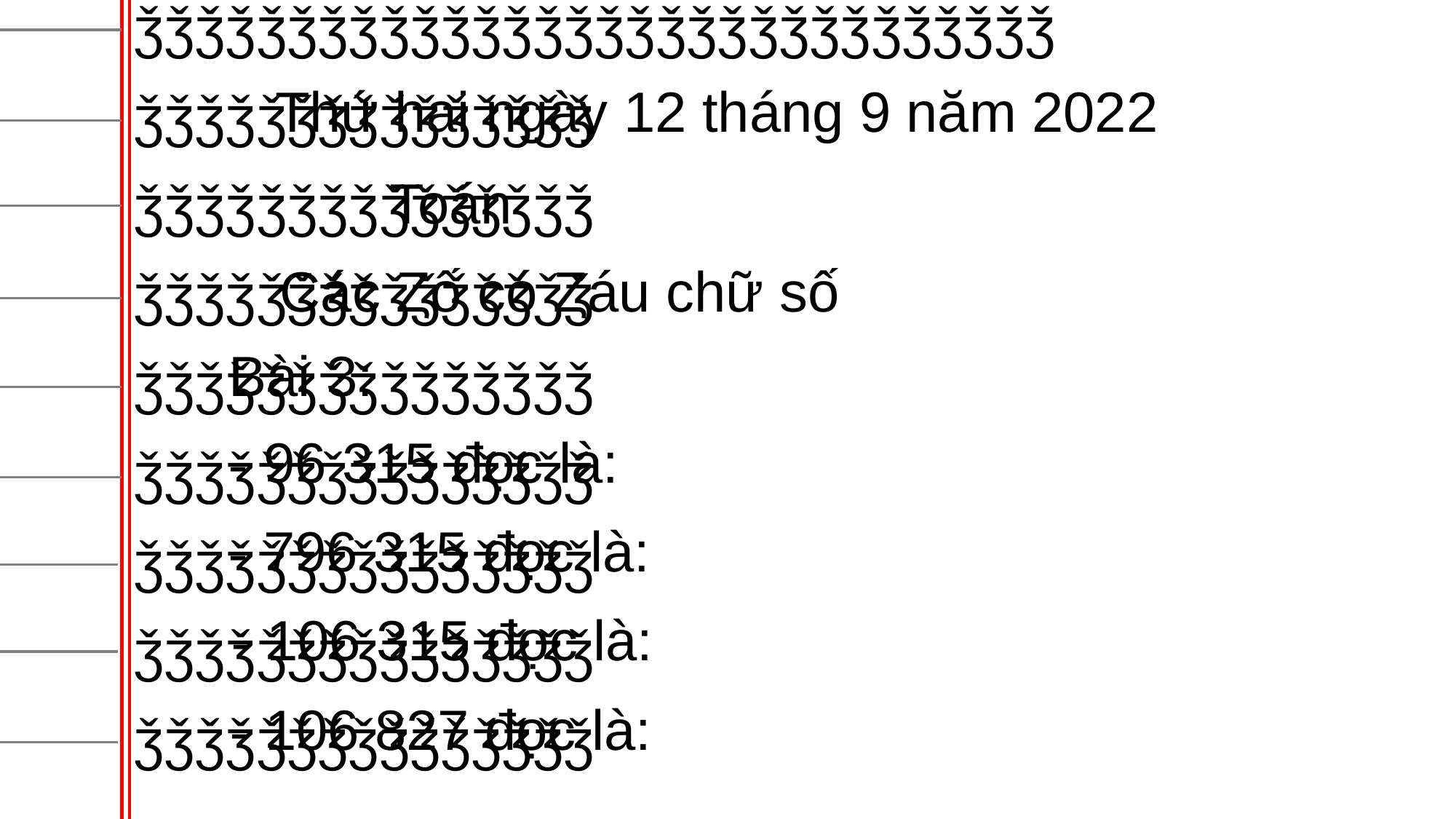

ǯǯǯǯǯǯǯǯǯǯǯǯǯǯǯǯǯǯǯǯǯǯǯǯǯǯǯǯǯǯ
ǯǯǯǯǯǯǯǯǯǯǯǯǯǯǯ
ǯǯǯǯǯǯǯǯǯǯǯǯǯǯǯ
ǯǯǯǯǯǯǯǯǯǯǯǯǯǯǯ
ǯǯǯǯǯǯǯǯǯǯǯǯǯǯǯ
ǯǯǯǯǯǯǯǯǯǯǯǯǯǯǯ
ǯǯǯǯǯǯǯǯǯǯǯǯǯǯǯ
ǯǯǯǯǯǯǯǯǯǯǯǯǯǯǯ
ǯǯǯǯǯǯǯǯǯǯǯǯǯǯǯ

Thứ hai ngày 12 tháng 9 năm 2022
           Toán
    Các Ȥố có Ȥáu chữ số
Bài 3:
- 96 315 đọc là:
- 796 315 đọc là:
- 106 315 đọc là:
- 106 827 đọc là: